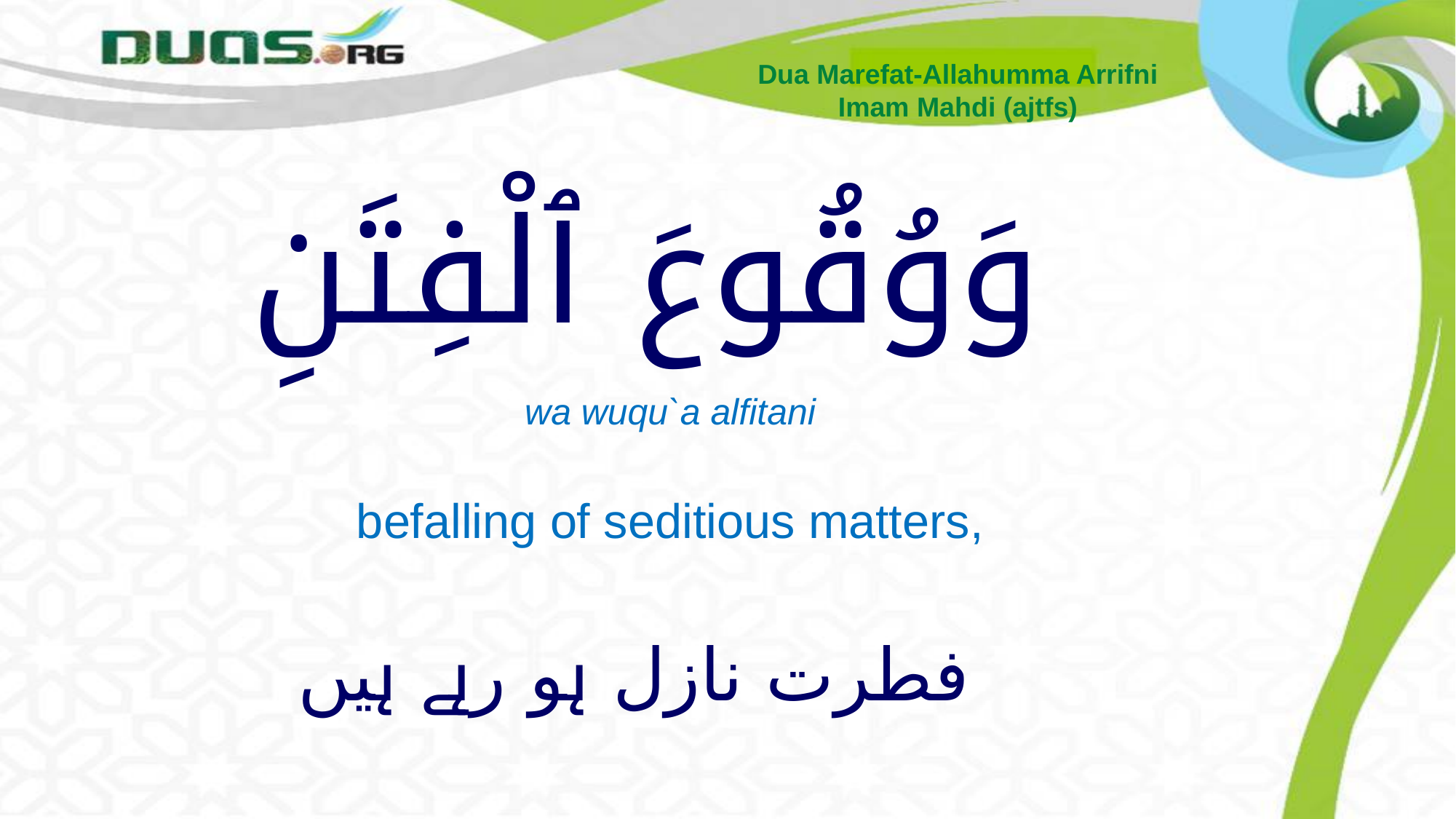

Dua Marefat-Allahumma Arrifni
Imam Mahdi (ajtfs)
# وَوُقُوعَ ٱلْفِتَنِ

wa wuqu`a alfitani

befalling of seditious matters,
فطرت نازل ہو رہے ہیں